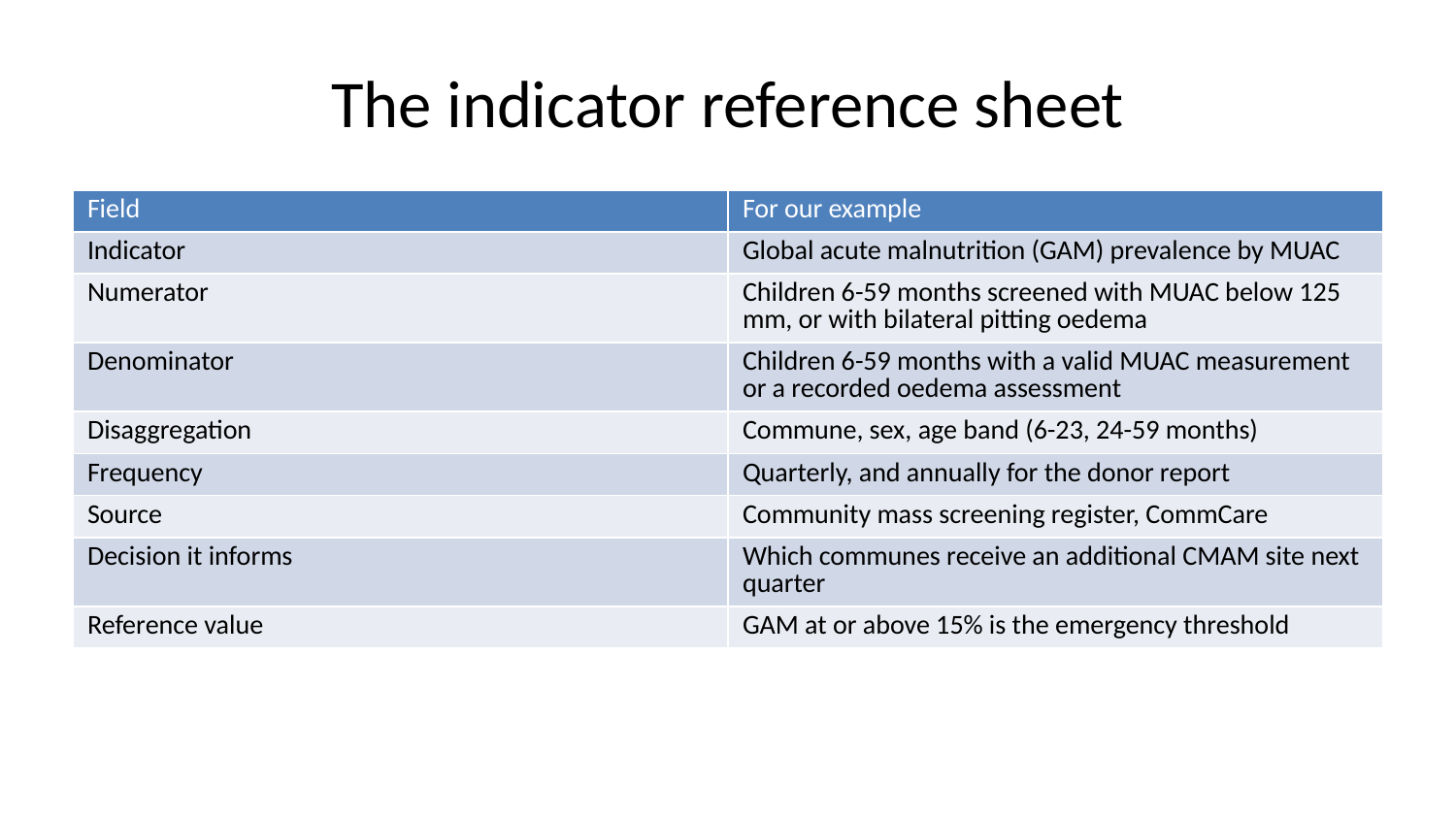

# The indicator reference sheet
| Field | For our example |
| --- | --- |
| Indicator | Global acute malnutrition (GAM) prevalence by MUAC |
| Numerator | Children 6-59 months screened with MUAC below 125 mm, or with bilateral pitting oedema |
| Denominator | Children 6-59 months with a valid MUAC measurement or a recorded oedema assessment |
| Disaggregation | Commune, sex, age band (6-23, 24-59 months) |
| Frequency | Quarterly, and annually for the donor report |
| Source | Community mass screening register, CommCare |
| Decision it informs | Which communes receive an additional CMAM site next quarter |
| Reference value | GAM at or above 15% is the emergency threshold |